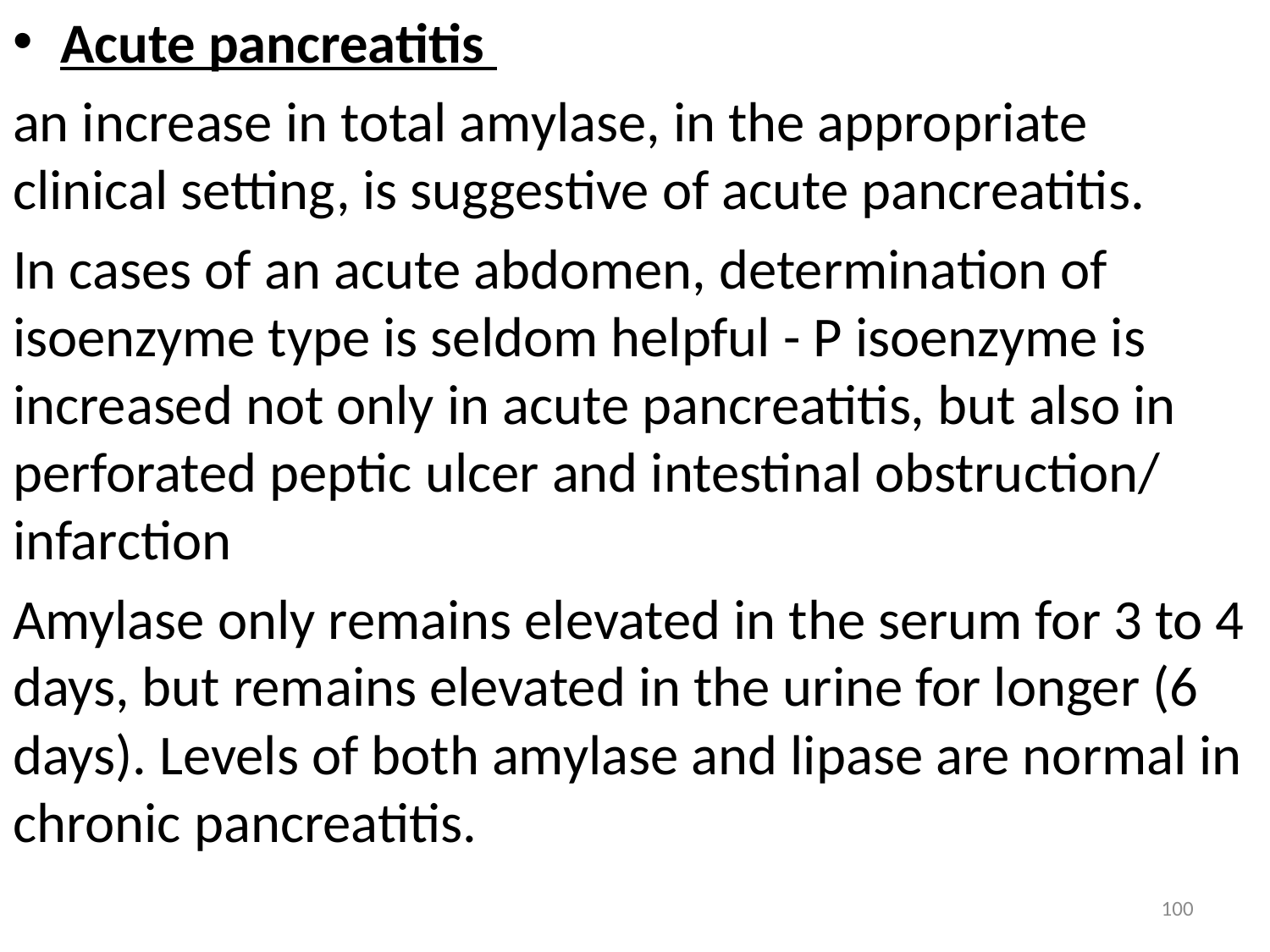

Acute pancreatitis
an increase in total amylase, in the appropriate clinical setting, is suggestive of acute pancreatitis.
In cases of an acute abdomen, determination of isoenzyme type is seldom helpful - P isoenzyme is increased not only in acute pancreatitis, but also in perforated peptic ulcer and intestinal obstruction/ infarction
Amylase only remains elevated in the serum for 3 to 4 days, but remains elevated in the urine for longer (6 days). Levels of both amylase and lipase are normal in chronic pancreatitis.
100